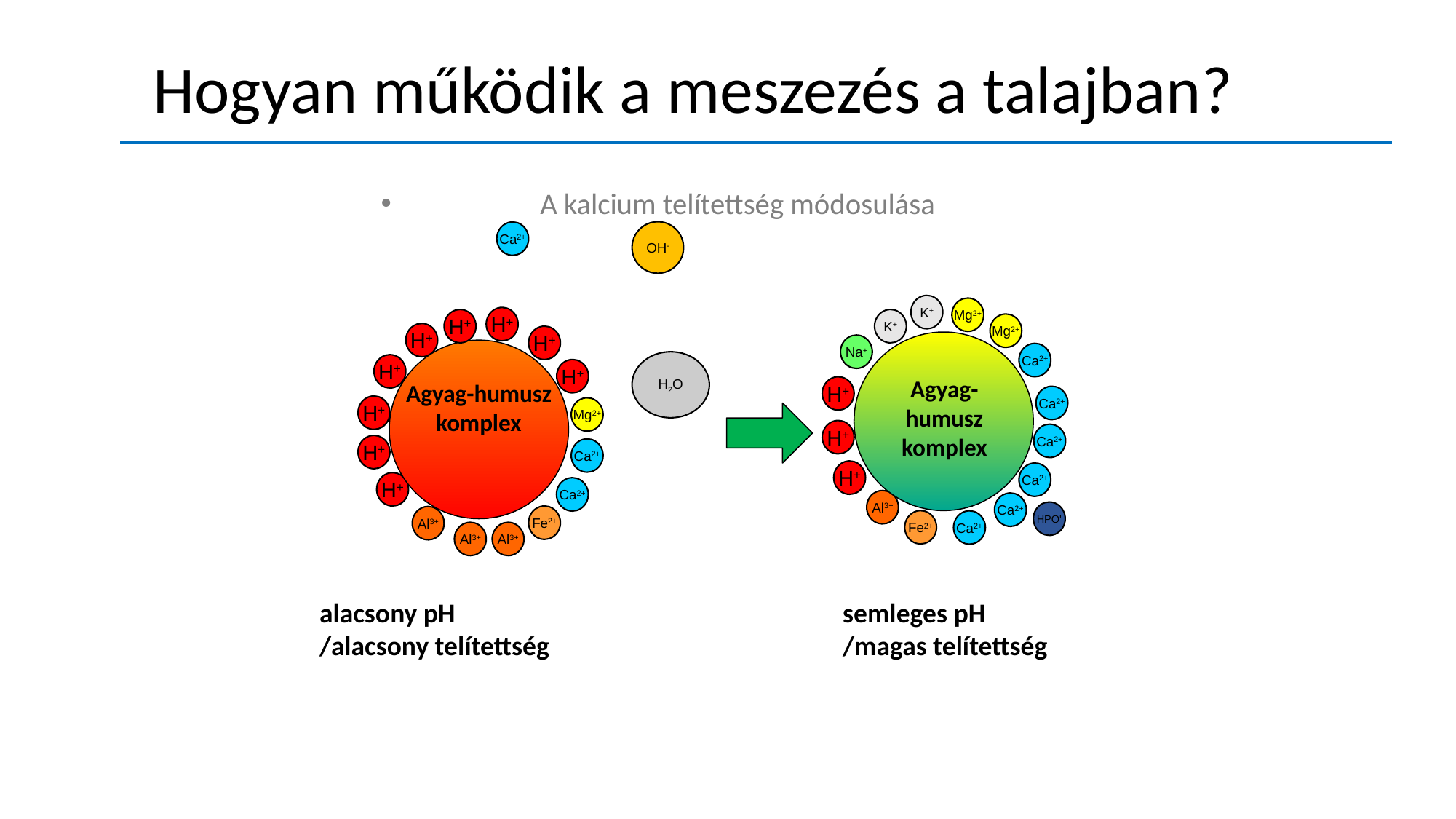

# Hogyan működik a meszezés a talajban?
A kalcium telítettség módosulása
OH-
Ca2+
K+
Mg2+
K+
Mg2+

Agyag-humusz komplex
Na+
Ca2+
H+
Ca2+
H+
Ca2+
H+
Ca2+
Al3+
Ca2+
HPO'
Fe2+
Ca2+

H+
H+
H+
H+

Agyag-humusz komplex
H2O
H+
H+
H+
Mg2+
H+
Ca2+
Ca2+
H+
Fe2+
Al3+
Al3+
Al3+
alacsony pH
/alacsony telítettség

semleges pH
/magas telítettség